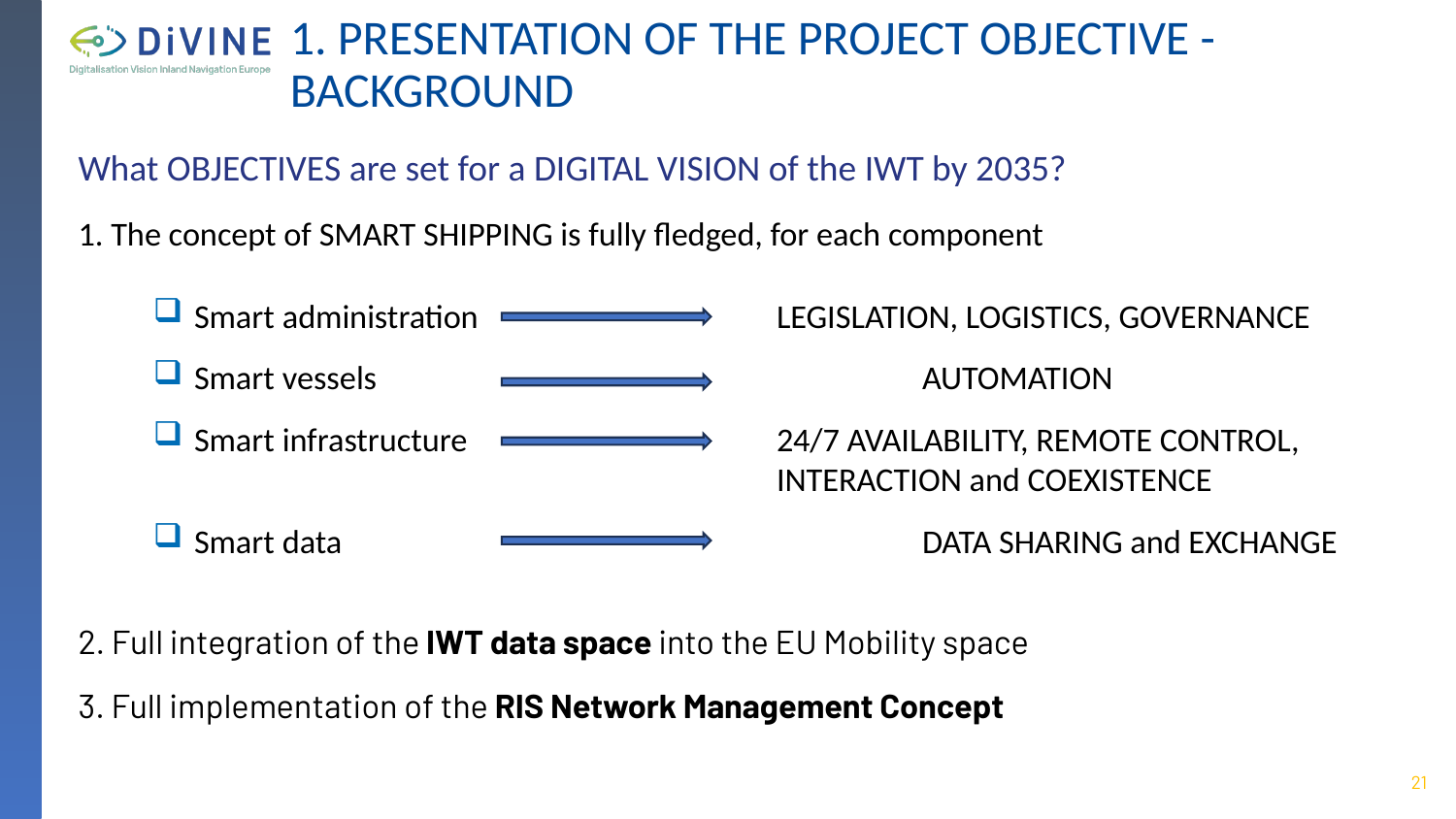

1. PRESENTATION OF THE PROJECT OBJECTIVE - BACKGROUND
What OBJECTIVES are set for a DIGITAL VISION of the IWT by 2035?

1. The concept of SMART SHIPPING is fully fledged, for each component

Smart administration			LEGISLATION, LOGISTICS, GOVERNANCE

Smart vessels				AUTOMATION

Smart infrastructure			24/7 AVAILABILITY, REMOTE CONTROL, 					INTERACTION and COEXISTENCE

Smart data				DATA SHARING and EXCHANGE

2. Full integration of the IWT data space into the EU Mobility space

3. Full implementation of the RIS Network Management Concept